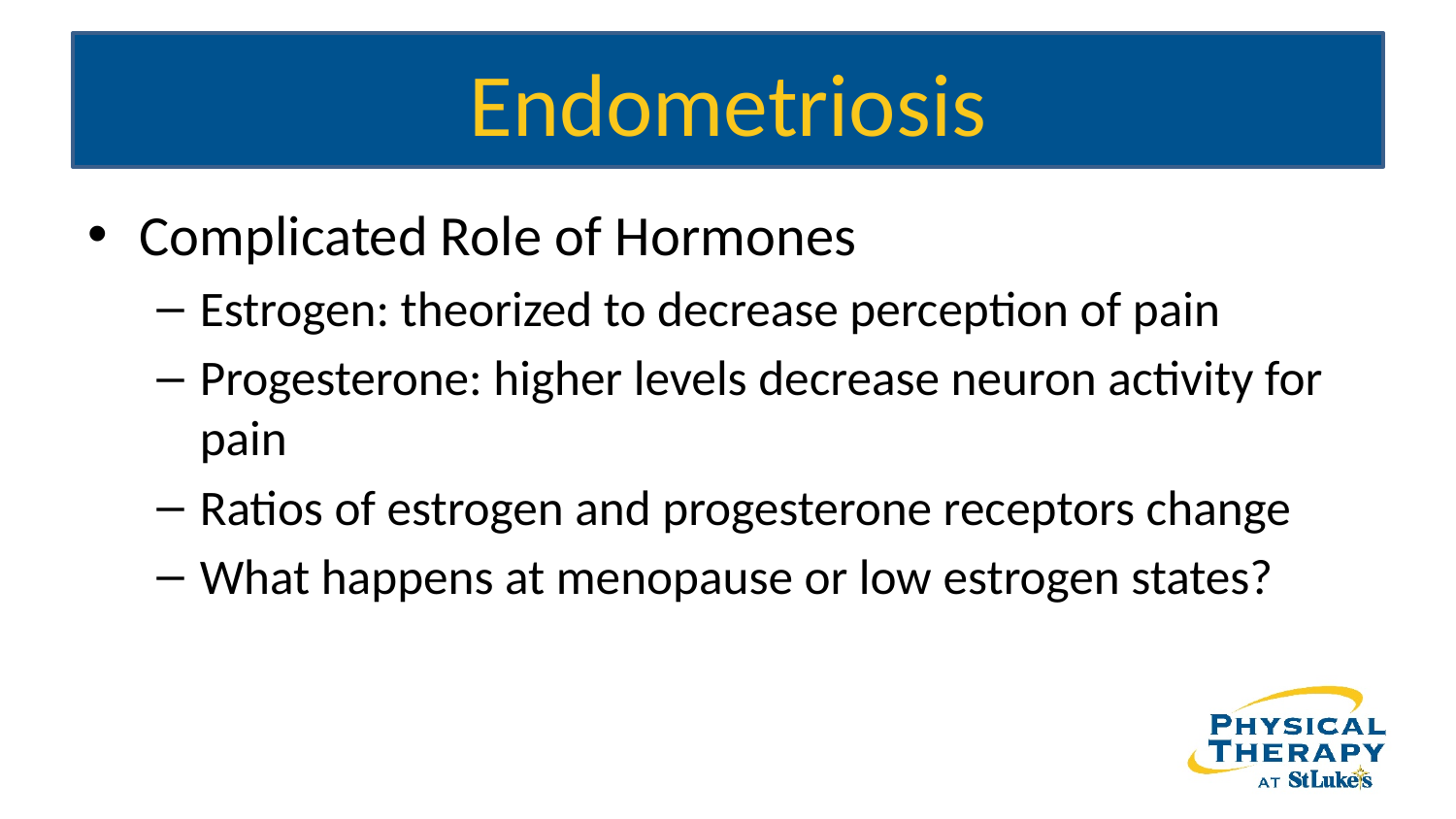

# Endometriosis
Complicated Role of Hormones
Estrogen: theorized to decrease perception of pain
Progesterone: higher levels decrease neuron activity for pain
Ratios of estrogen and progesterone receptors change
What happens at menopause or low estrogen states?